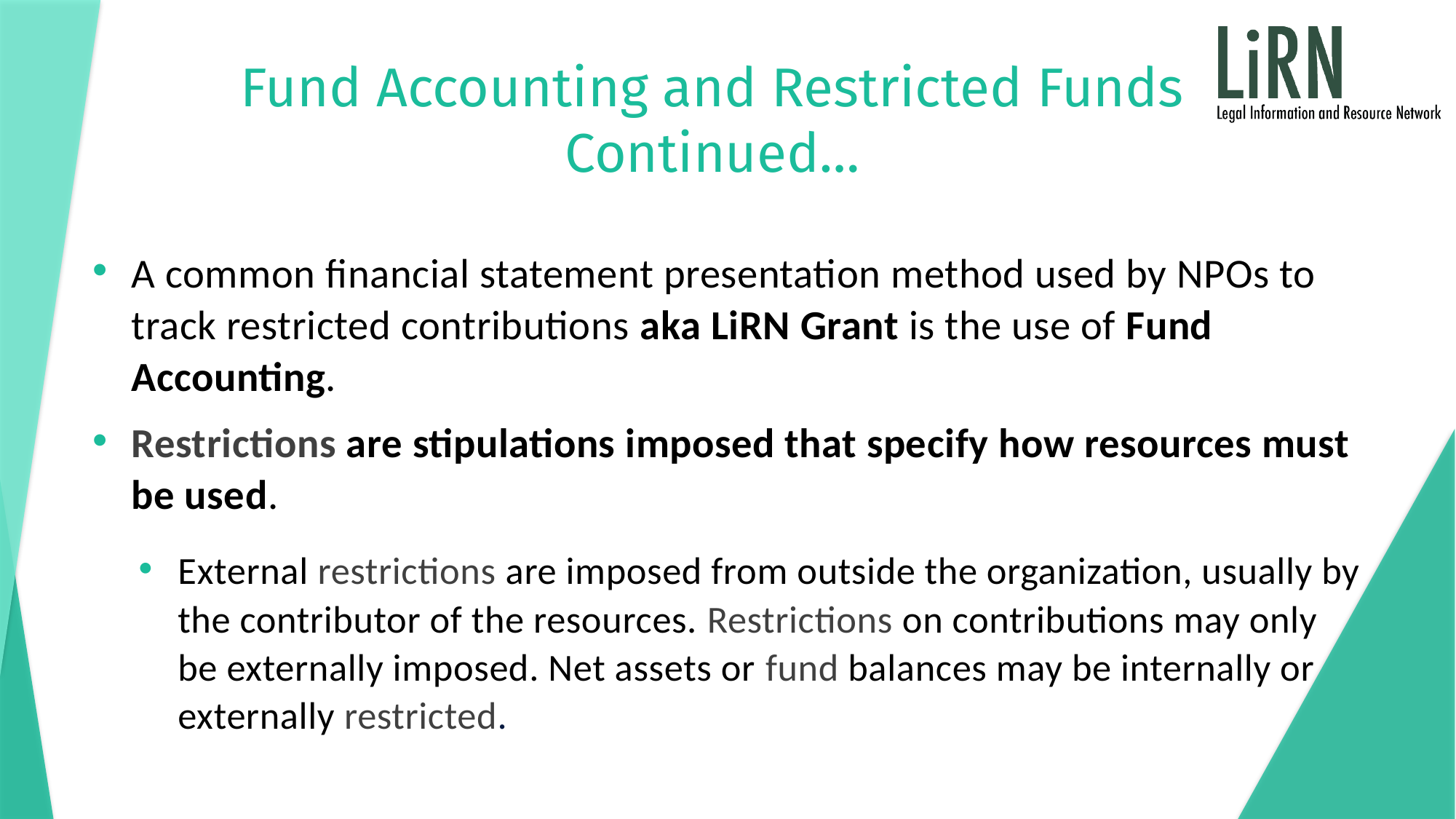

# Fund Accounting and Restricted Funds Continued…
A common financial statement presentation method used by NPOs to track restricted contributions aka LiRN Grant is the use of Fund Accounting.
Restrictions are stipulations imposed that specify how resources must be used.
External restrictions are imposed from outside the organization, usually by the contributor of the resources. Restrictions on contributions may only be externally imposed. Net assets or fund balances may be internally or externally restricted.